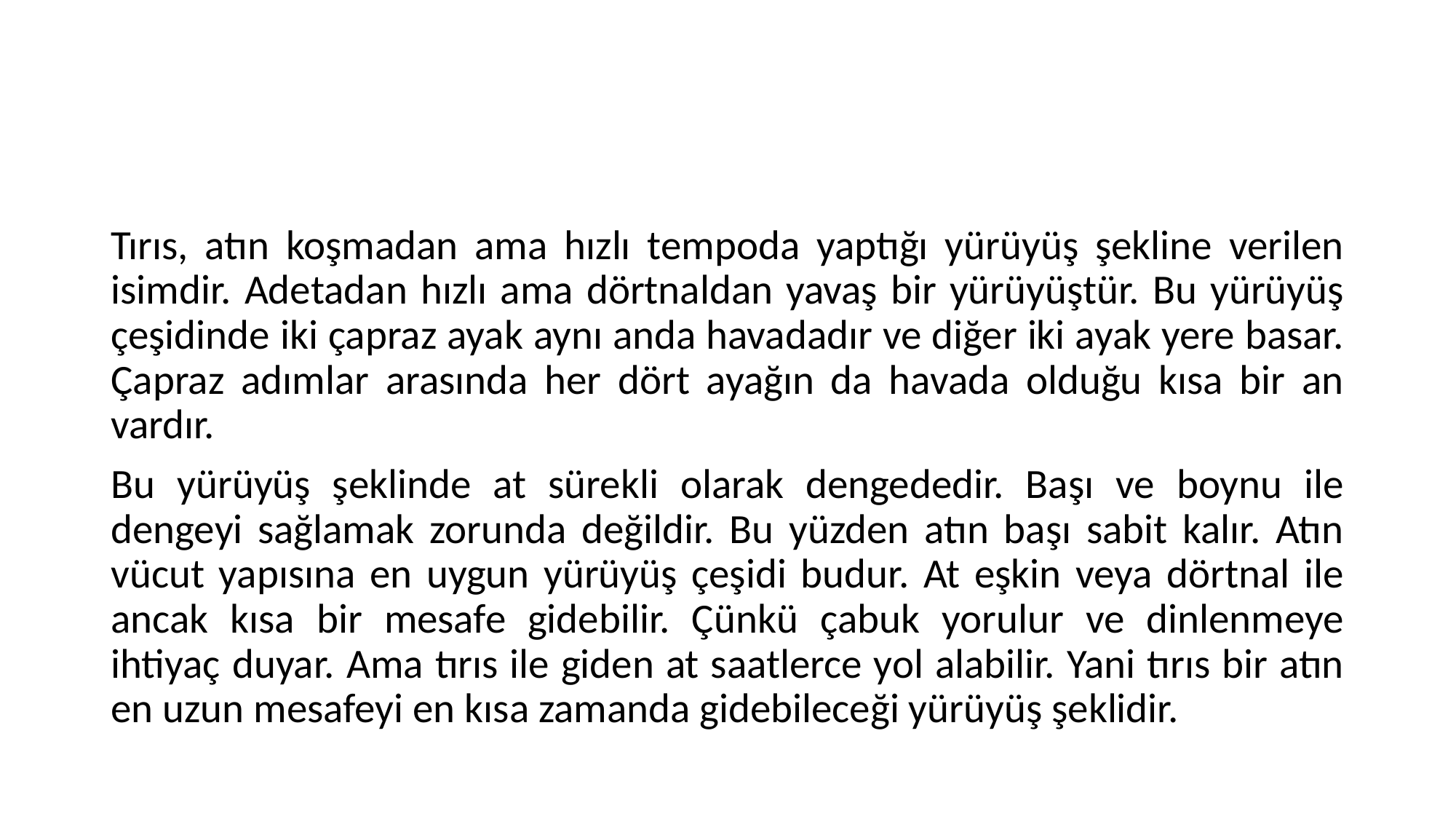

#
Tırıs, atın koşmadan ama hızlı tempoda yaptığı yürüyüş şekline verilen isimdir. Adetadan hızlı ama dörtnaldan yavaş bir yürüyüştür. Bu yürüyüş çeşidinde iki çapraz ayak aynı anda havadadır ve diğer iki ayak yere basar. Çapraz adımlar arasında her dört ayağın da havada olduğu kısa bir an vardır.
Bu yürüyüş şeklinde at sürekli olarak dengededir. Başı ve boynu ile dengeyi sağlamak zorunda değildir. Bu yüzden atın başı sabit kalır. Atın vücut yapısına en uygun yürüyüş çeşidi budur. At eşkin veya dörtnal ile ancak kısa bir mesafe gidebilir. Çünkü çabuk yorulur ve dinlenmeye ihtiyaç duyar. Ama tırıs ile giden at saatlerce yol alabilir. Yani tırıs bir atın en uzun mesafeyi en kısa zamanda gidebileceği yürüyüş şeklidir.